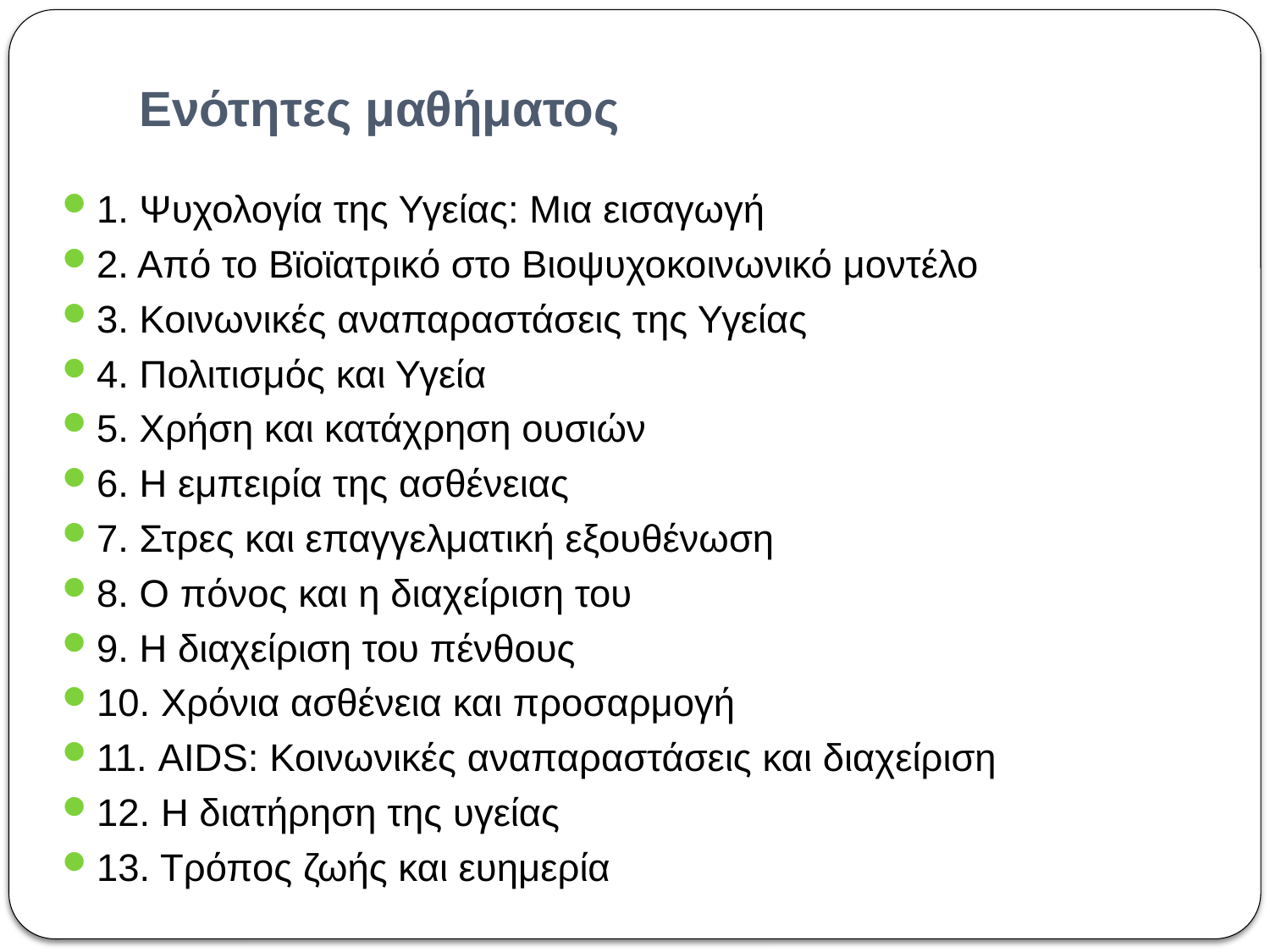

# Ενότητες μαθήματος
1. Ψυχολογία της Υγείας: Μια εισαγωγή
2. Από το Βϊοϊατρικό στο Βιοψυχοκοινωνικό μοντέλο
3. Κοινωνικές αναπαραστάσεις της Υγείας
4. Πολιτισμός και Υγεία
5. Χρήση και κατάχρηση ουσιών
6. Η εμπειρία της ασθένειας
7. Στρες και επαγγελματική εξουθένωση
8. Ο πόνος και η διαχείριση του
9. Η διαχείριση του πένθους
10. Χρόνια ασθένεια και προσαρμογή
11. AIDS: Κοινωνικές αναπαραστάσεις και διαχείριση
12. Η διατήρηση της υγείας
13. Τρόπος ζωής και ευημερία